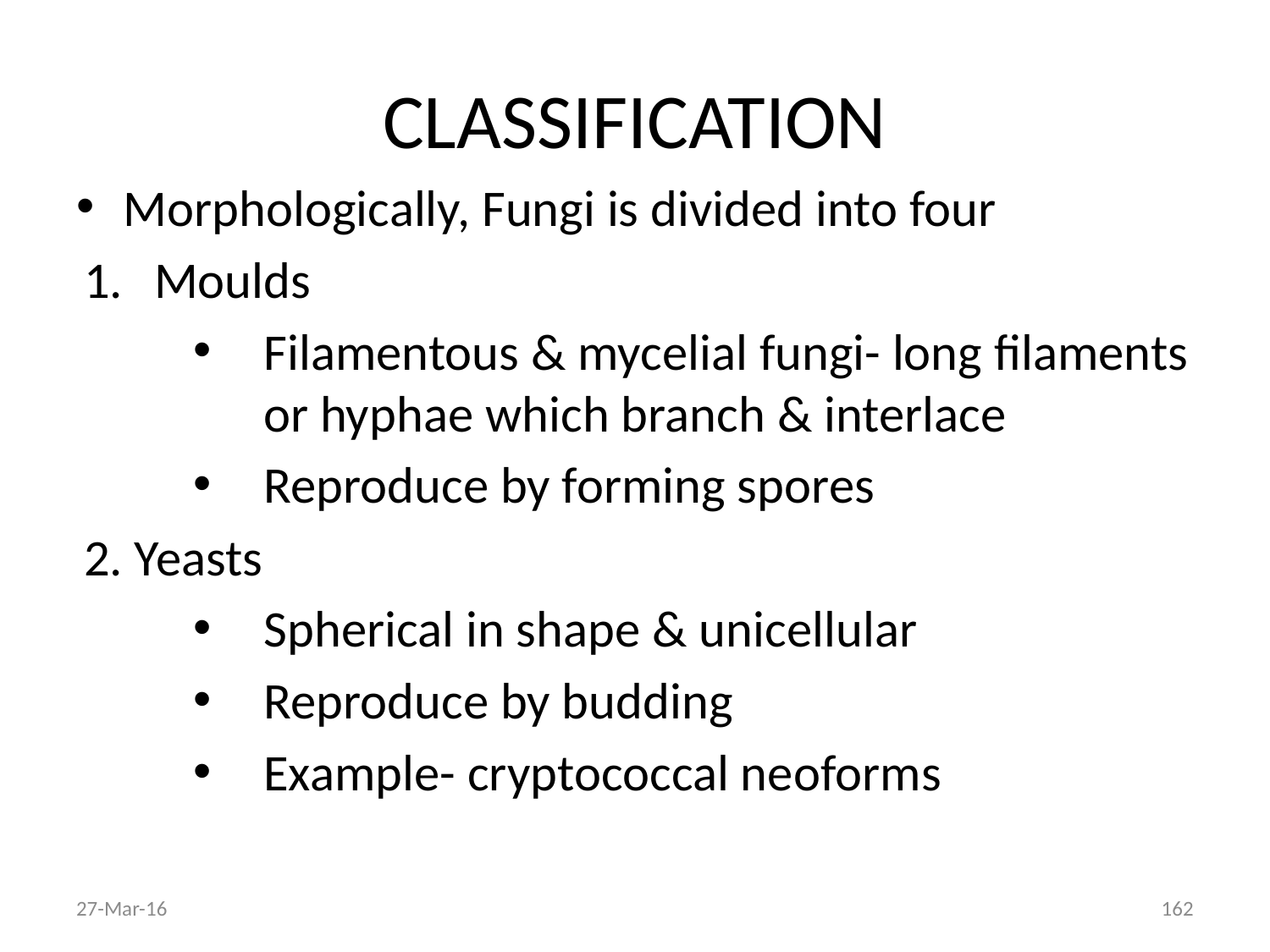

# CLASSIFICATION
Morphologically, Fungi is divided into four
Moulds
Filamentous & mycelial fungi- long filaments or hyphae which branch & interlace
Reproduce by forming spores
2. Yeasts
Spherical in shape & unicellular
Reproduce by budding
Example- cryptococcal neoforms
27-Mar-16
162